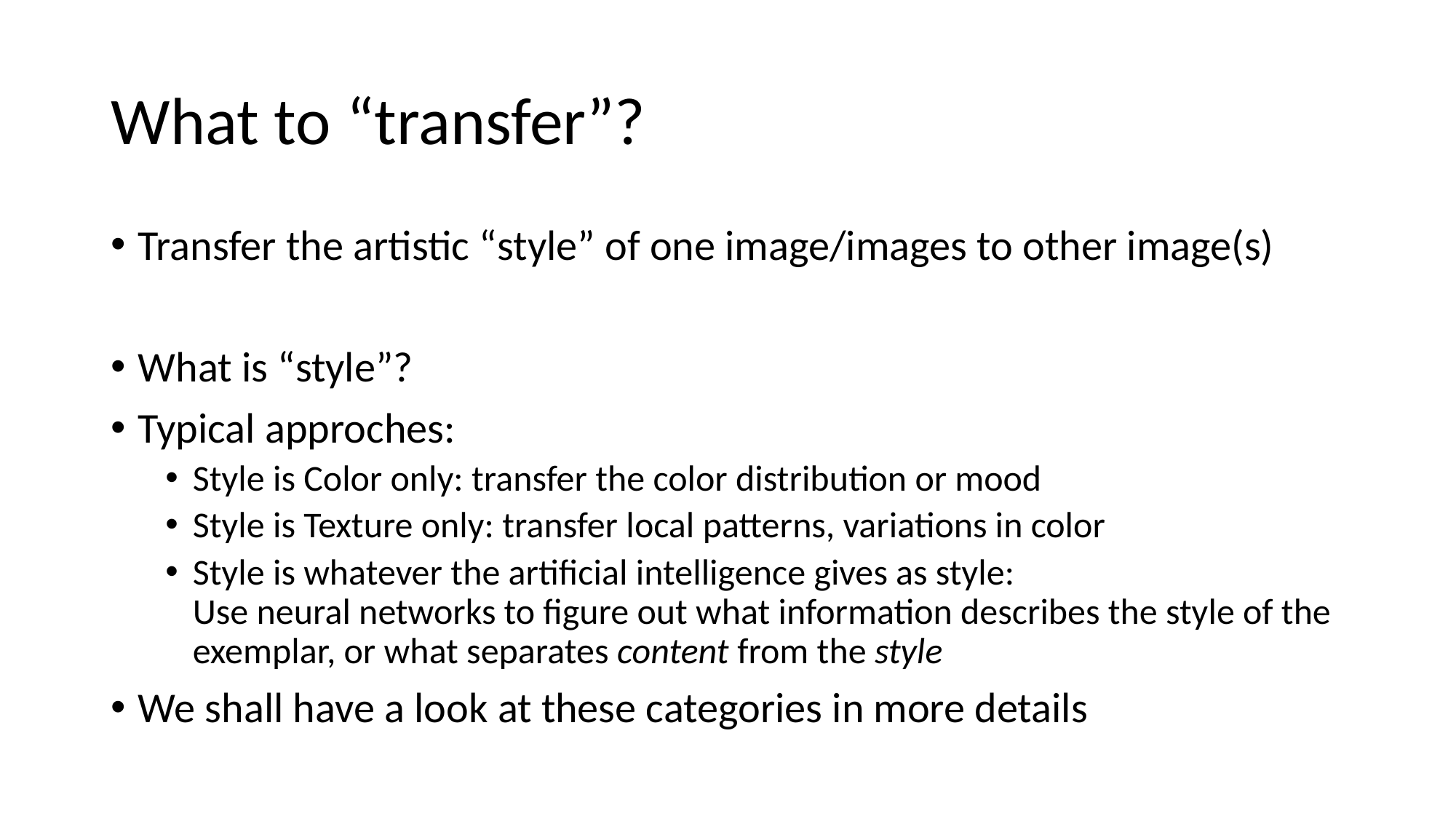

# What to “transfer”?
Transfer the artistic “style” of one image/images to other image(s)

What is “style”?
Typical approches:
Style is Color only: transfer the color distribution or mood
Style is Texture only: transfer local patterns, variations in color
Style is whatever the artificial intelligence gives as style:                                   Use neural networks to figure out what information describes the style of the exemplar, or what separates content from the style
We shall have a look at these categories in more details